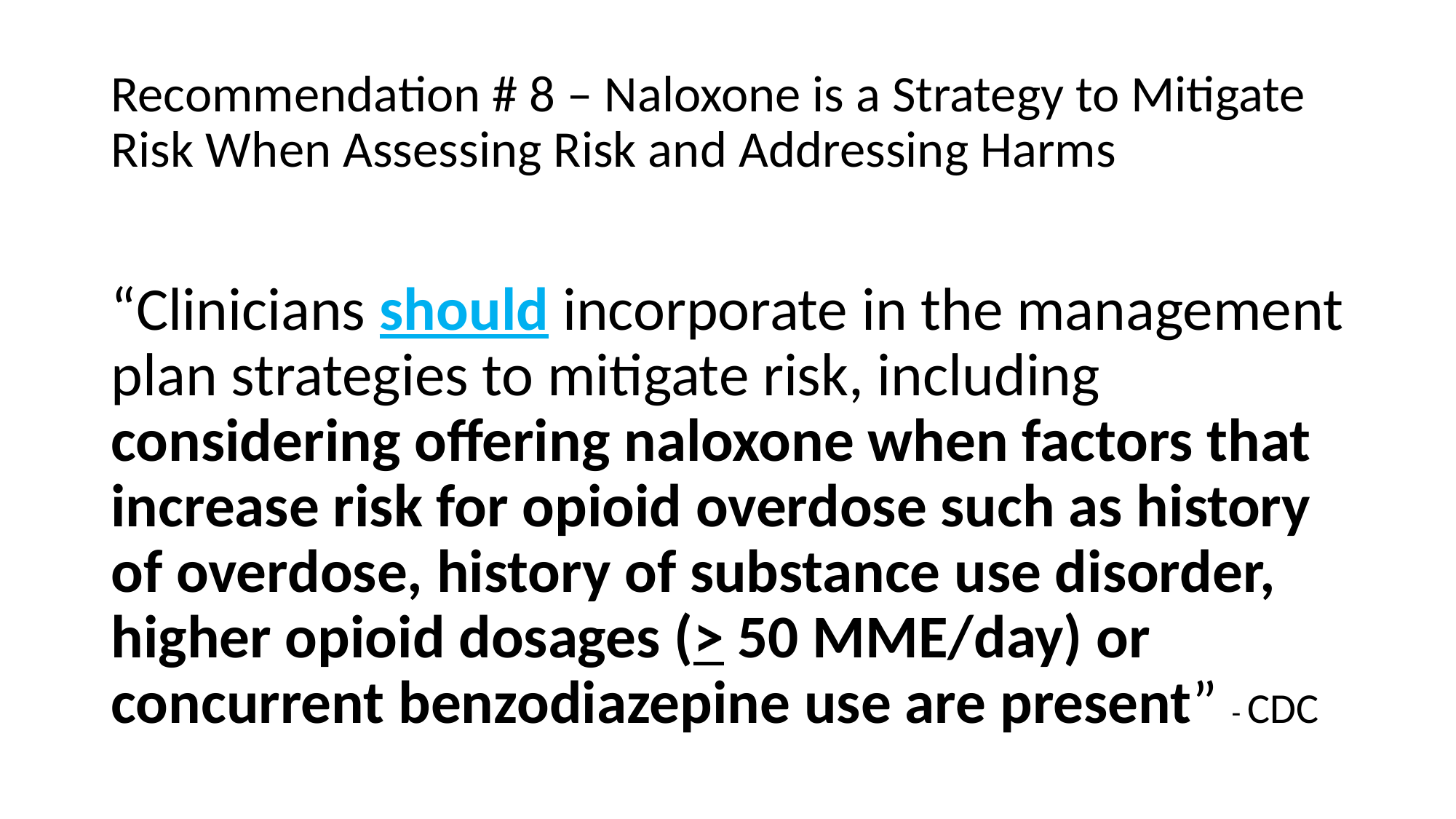

# Recommendation # 8 – Naloxone is a Strategy to Mitigate Risk When Assessing Risk and Addressing Harms
“Clinicians should incorporate in the management plan strategies to mitigate risk, including considering offering naloxone when factors that increase risk for opioid overdose such as history of overdose, history of substance use disorder, higher opioid dosages (> 50 MME/day) or concurrent benzodiazepine use are present” - CDC